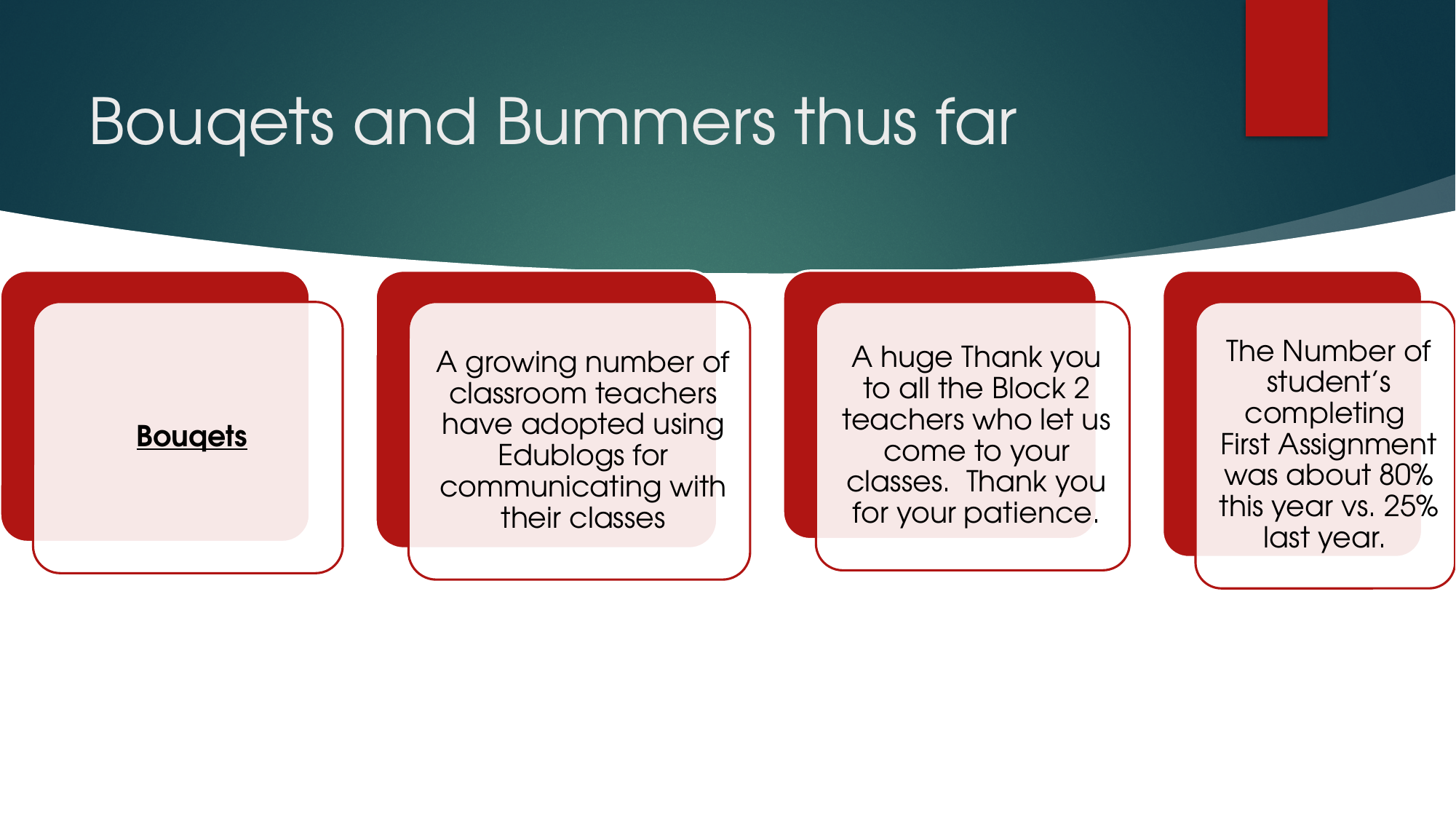

Bouqets
A growing number of classroom teachers have adopted using Edublogs for communicating with their classes
A huge Thank you to all the Block 2 teachers who let us come to your classes.  Thank you for your patience.
The Number of student’s completing  First Assignment was about 80% this year vs. 25% last year.
Bouqets and Bummers thus far